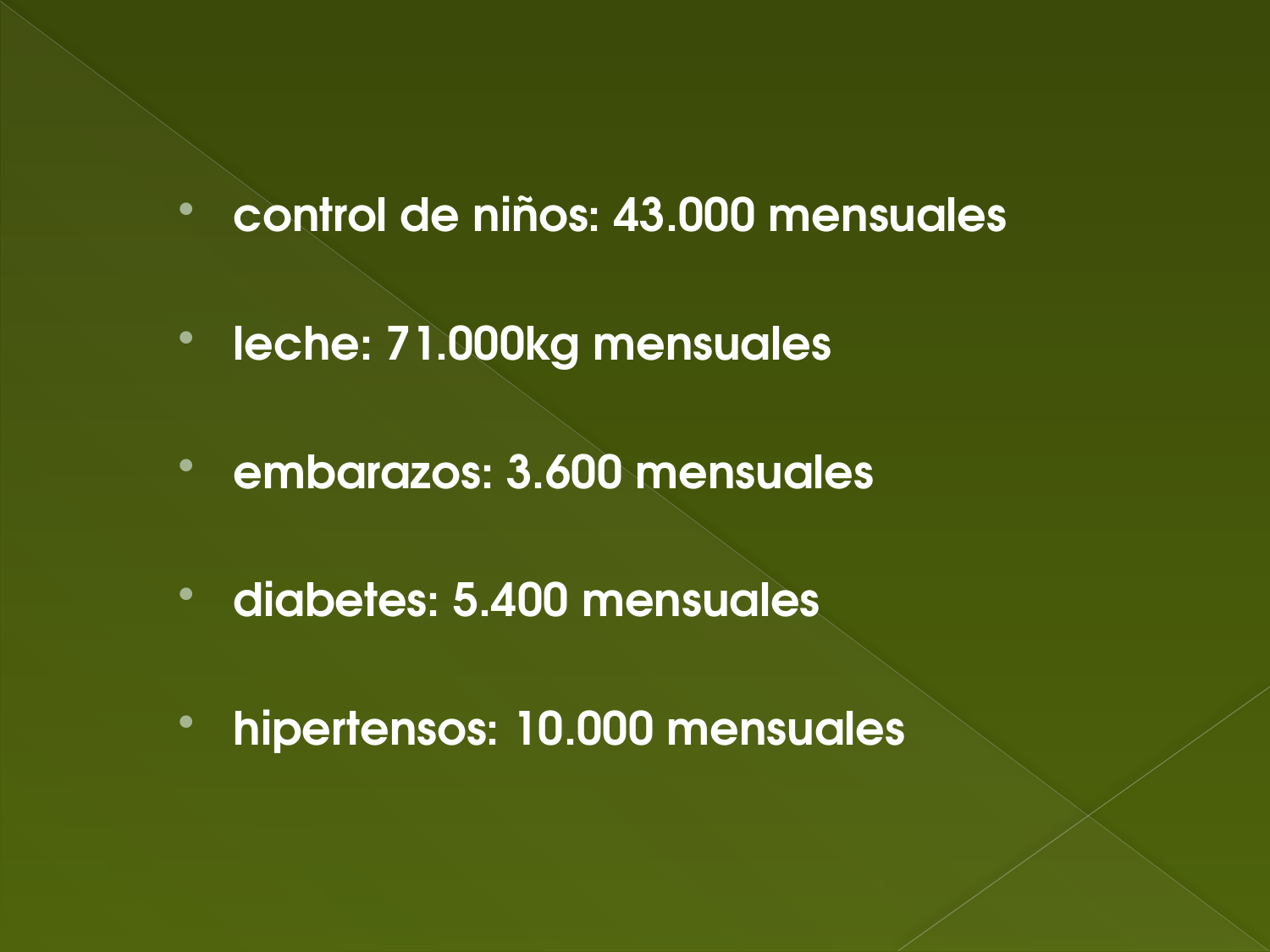

#
control de niños: 43.000 mensuales

leche: 71.000kg mensuales

embarazos: 3.600 mensuales

diabetes: 5.400 mensuales

hipertensos: 10.000 mensuales